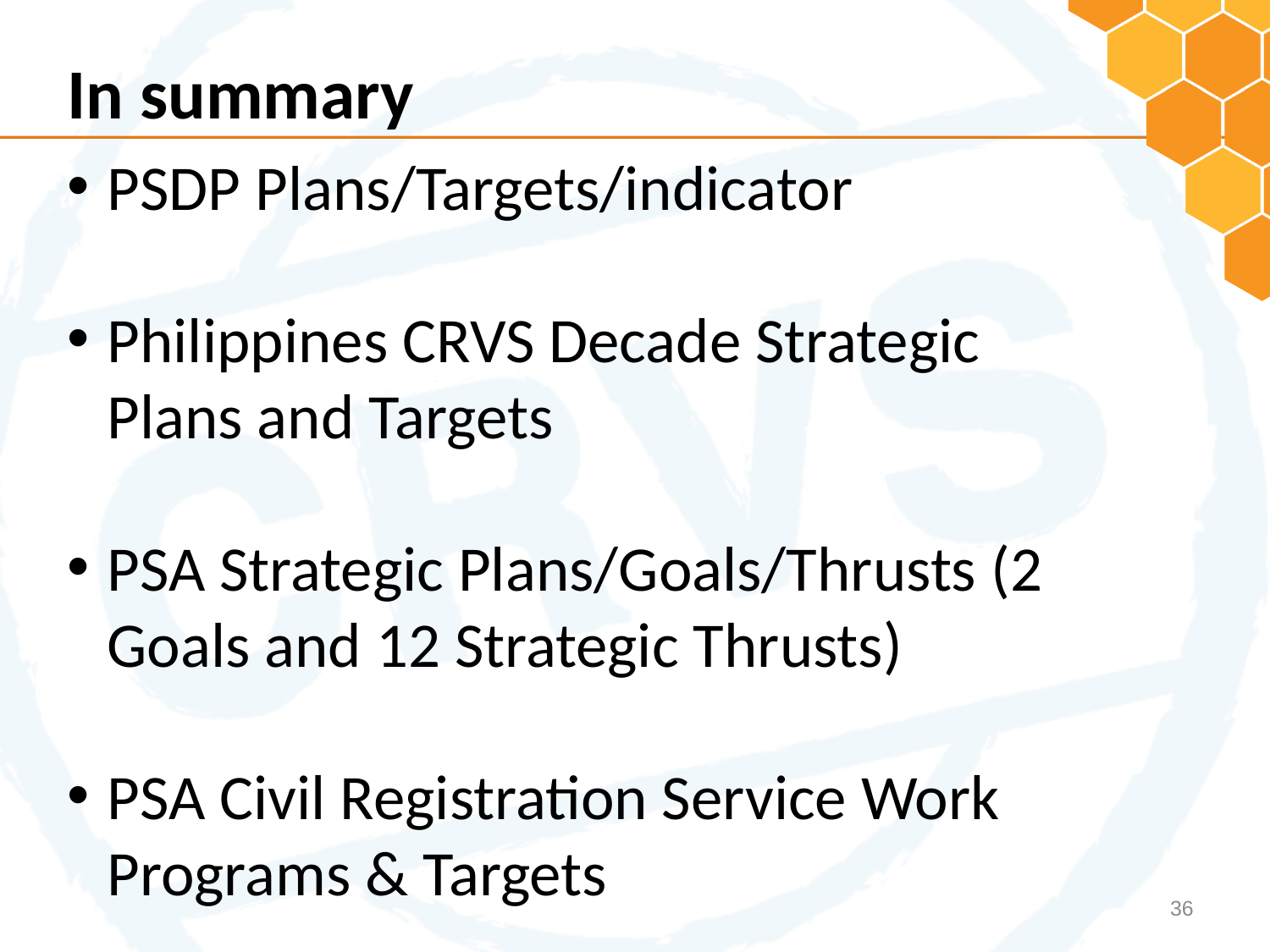

In summary
PSDP Plans/Targets/indicator

Philippines CRVS Decade Strategic Plans and Targets

PSA Strategic Plans/Goals/Thrusts (2 Goals and 12 Strategic Thrusts)

PSA Civil Registration Service Work Programs & Targets

36